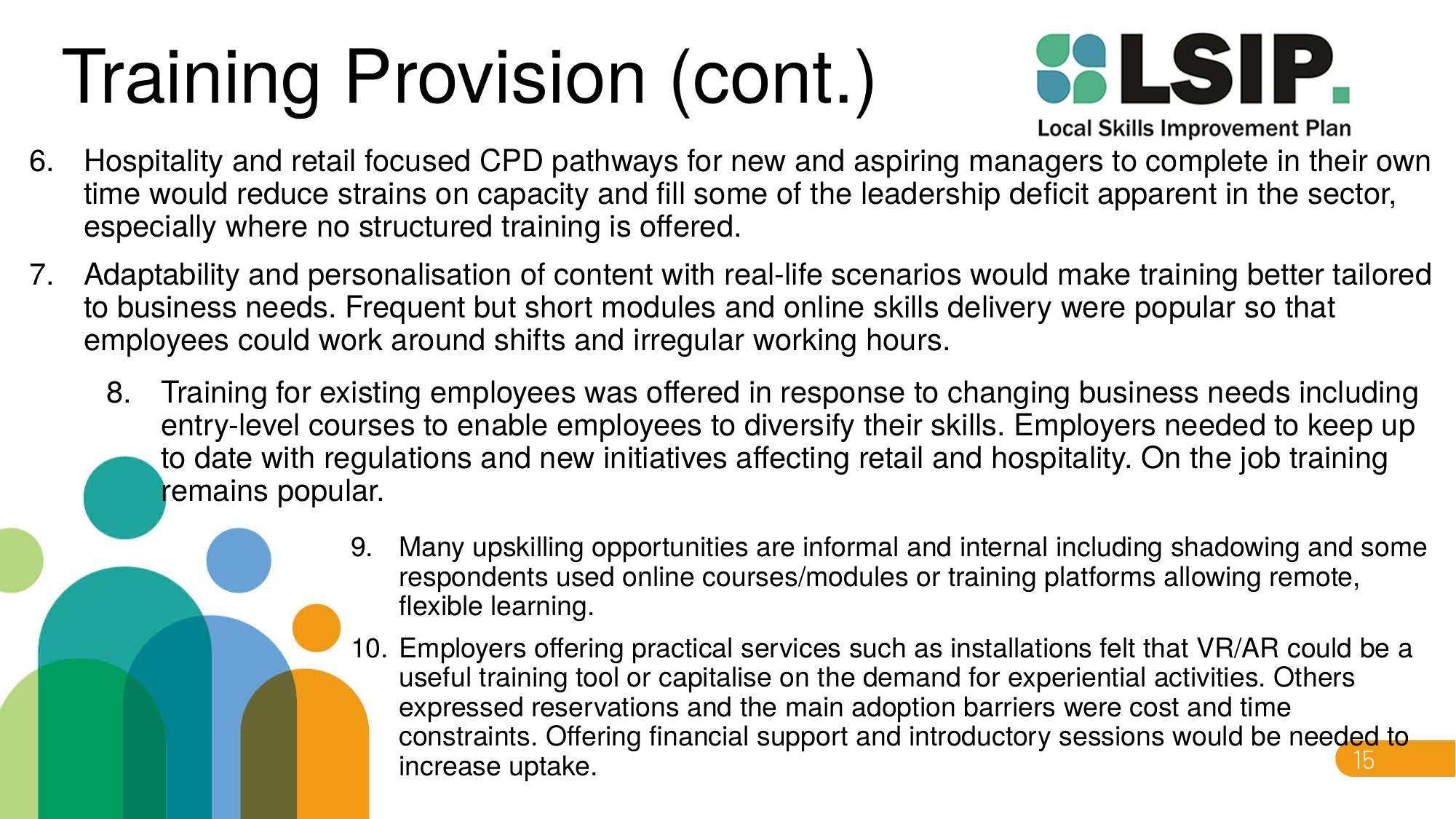

# Training Provision (cont.)
Hospitality and retail focused CPD pathways for new and aspiring managers to complete in their own time would reduce strains on capacity and fill some of the leadership deficit apparent in the sector, especially where no structured training is offered.
Adaptability and personalisation of content with real-life scenarios would make training better tailored to business needs. Frequent but short modules and online skills delivery were popular so that employees could work around shifts and irregular working hours.

Training for existing employees was offered in response to changing business needs including entry-level courses to enable employees to diversify their skills. Employers needed to keep up to date with regulations and new initiatives affecting retail and hospitality. On the job training remains popular.
Many upskilling opportunities are informal and internal including shadowing and some respondents used online courses/modules or training platforms allowing remote, flexible learning.
Employers offering practical services such as installations felt that VR/AR could be a useful training tool or capitalise on the demand for experiential activities. Others expressed reservations and the main adoption barriers were cost and time constraints. Offering financial support and introductory sessions would be needed to increase uptake.
15